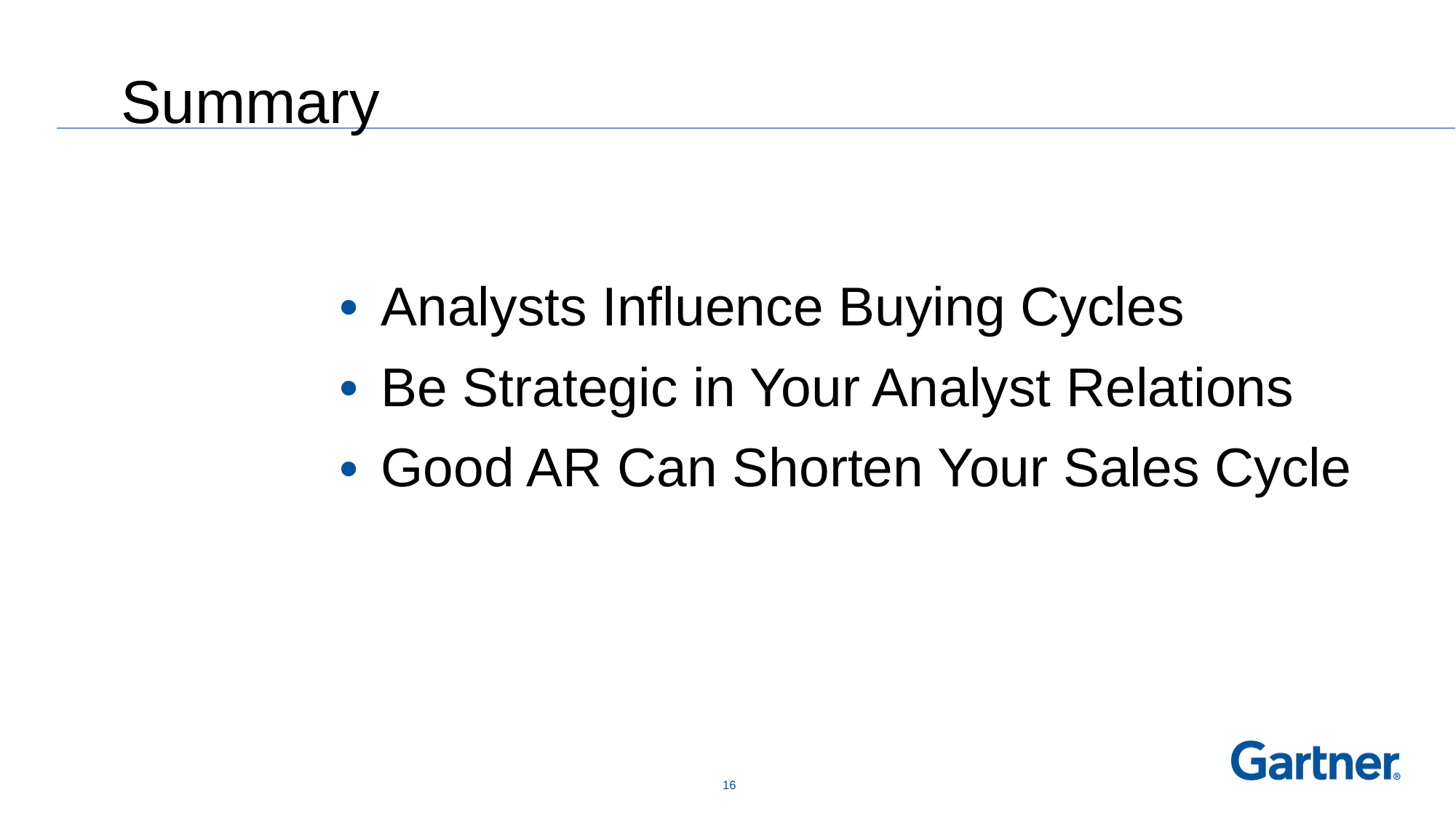

Summary
Analysts Influence Buying Cycles
Be Strategic in Your Analyst Relations
Good AR Can Shorten Your Sales Cycle
 16